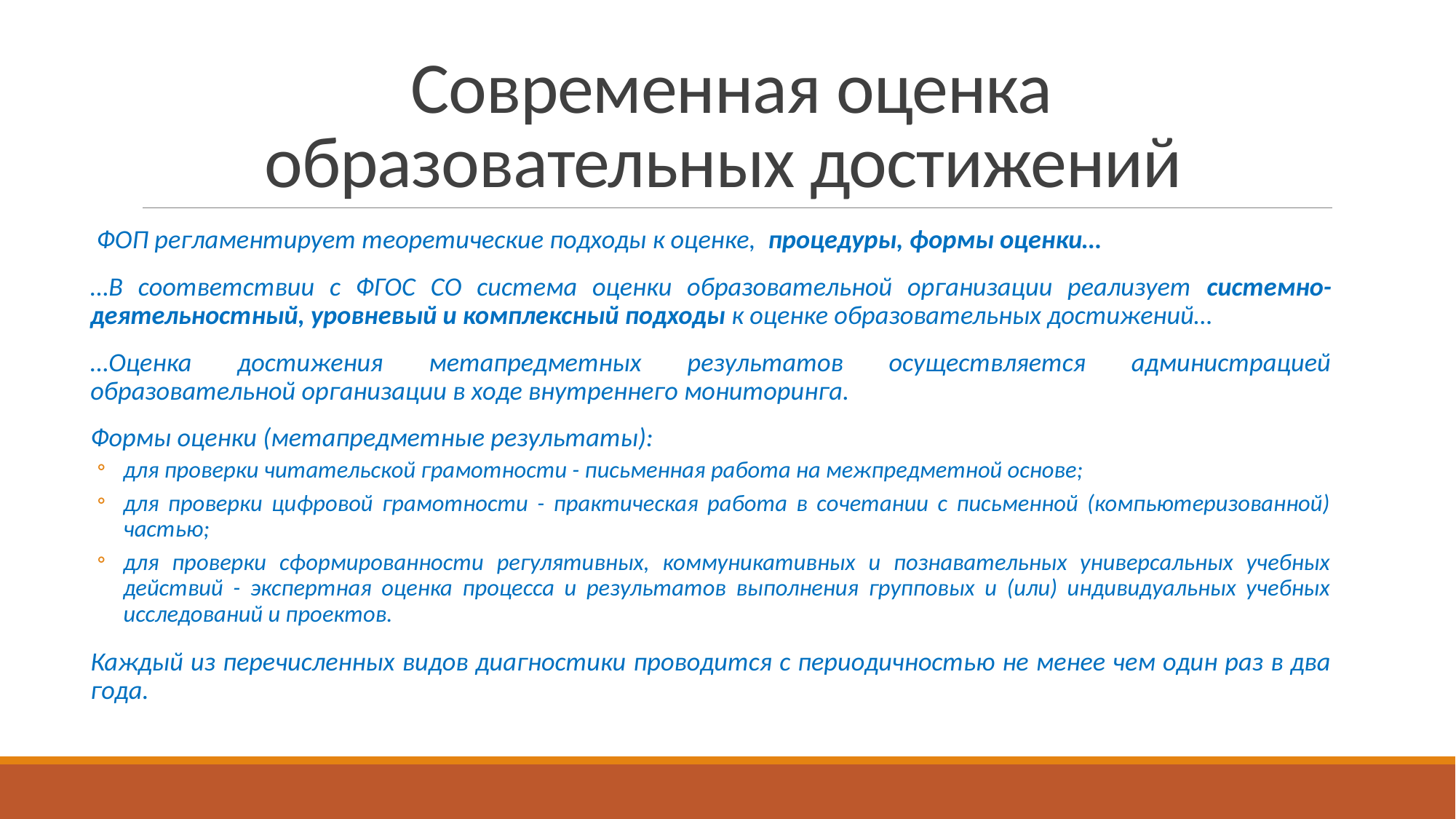

# Современная оценка образовательных достижений
 ФОП регламентирует теоретические подходы к оценке,  процедуры, формы оценки…
…В соответствии с ФГОС СО система оценки образовательной организации реализует системно-деятельностный, уровневый и комплексный подходы к оценке образовательных достижений…
…Оценка достижения метапредметных результатов осуществляется администрацией образовательной организации в ходе внутреннего мониторинга.
Формы оценки (метапредметные результаты):
для проверки читательской грамотности - письменная работа на межпредметной основе;
для проверки цифровой грамотности - практическая работа в сочетании с письменной (компьютеризованной) частью;
для проверки сформированности регулятивных, коммуникативных и познавательных универсальных учебных действий - экспертная оценка процесса и результатов выполнения групповых и (или) индивидуальных учебных исследований и проектов.
Каждый из перечисленных видов диагностики проводится с периодичностью не менее чем один раз в два года.